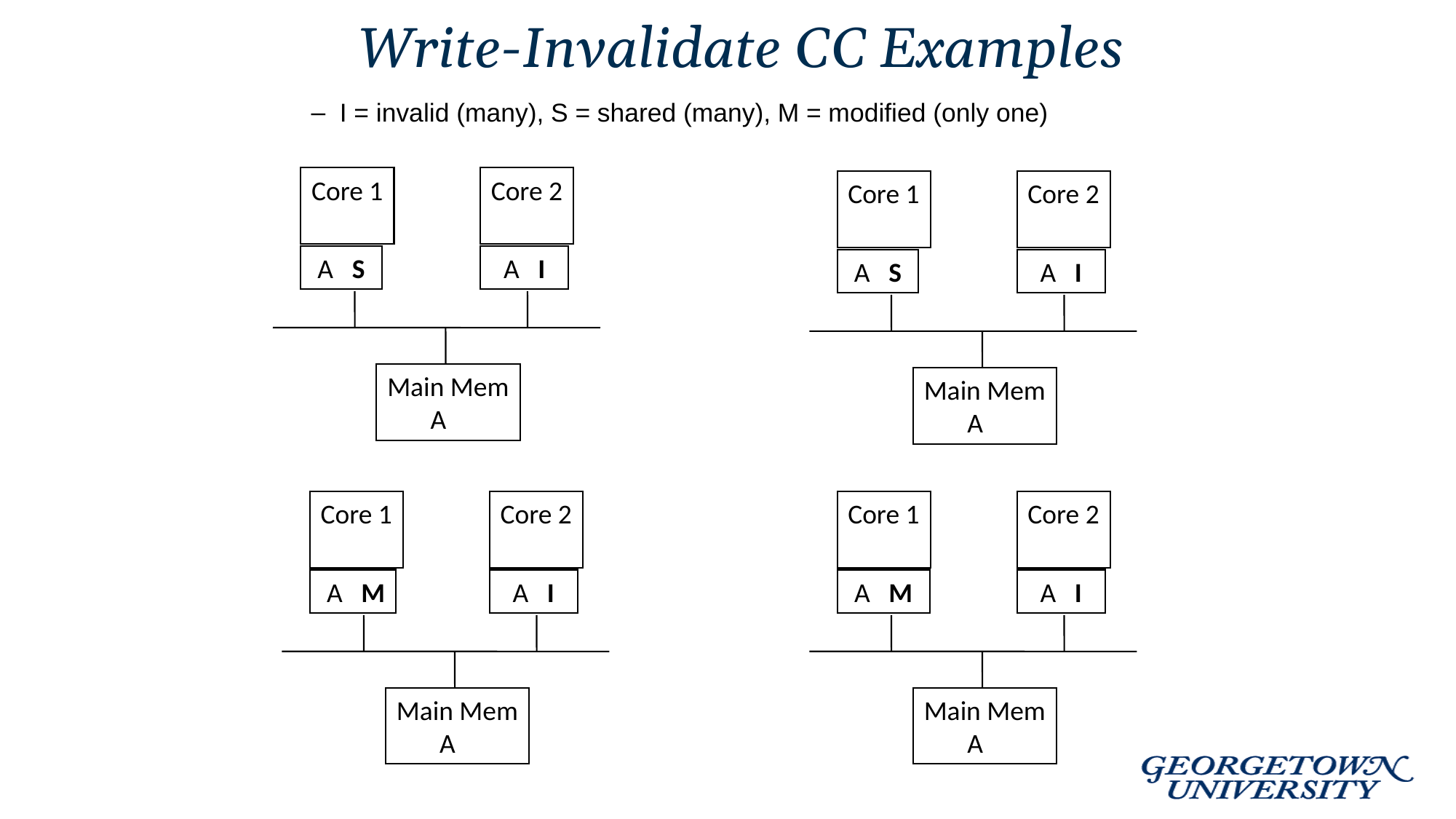

# Write-Invalidate CC Examples
I = invalid (many), S = shared (many), M = modified (only one)
Core 1

 A   S
Core 2

  A   I

Main Mem
       A
Core 1

 A   S
Core 2

  A   I

Main Mem
       A
Core 1

 A   M
Core 2

  A   I

Main Mem
       A
Core 1

 A   M
Core 2

  A   I

Main Mem
       A